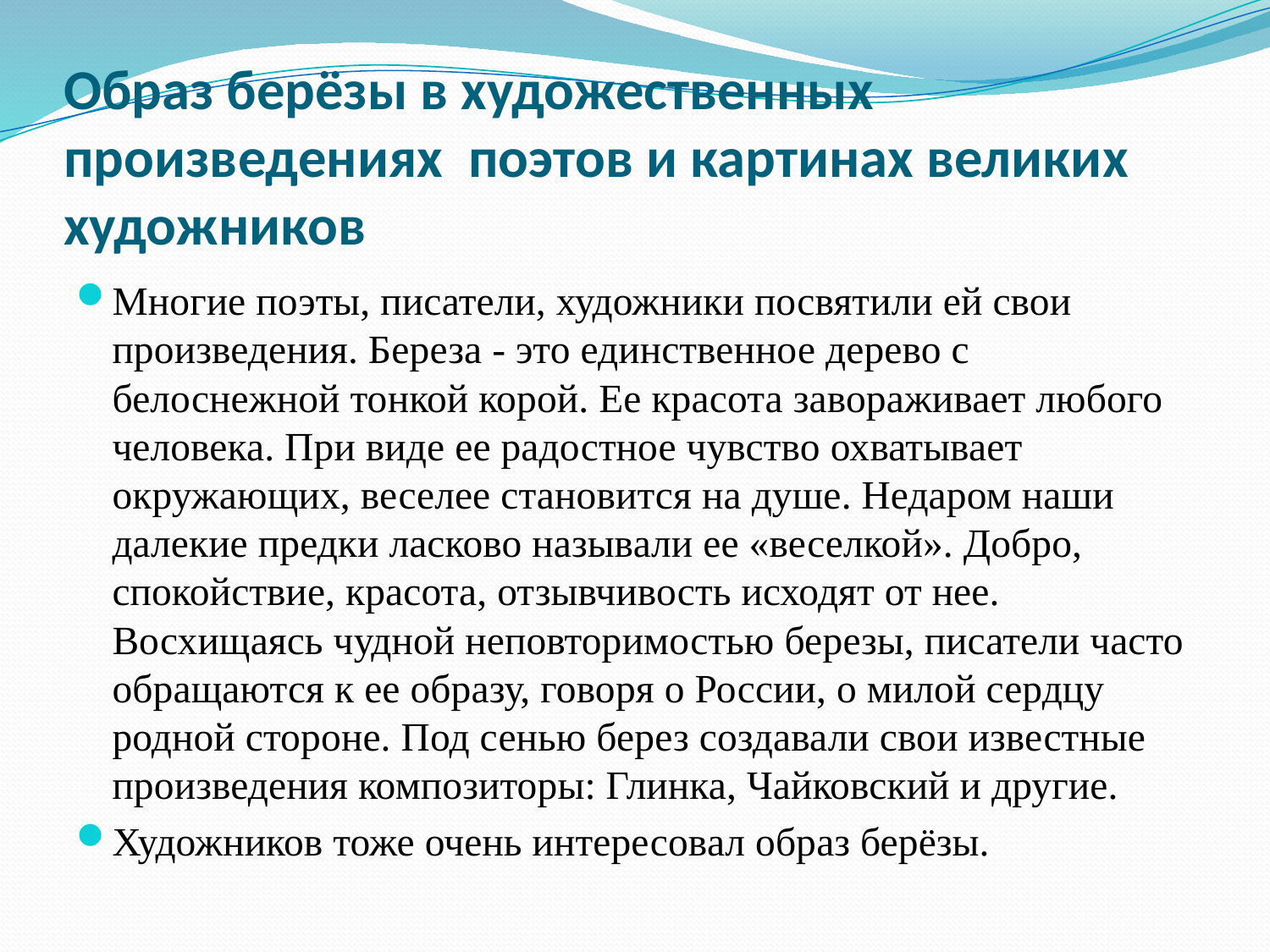

# Образ берёзы в художественных произведениях  поэтов и картинах великих художников
Многие поэты, писатели, художники посвятили ей свои произведения. Береза - это единственное дерево с белоснежной тонкой корой. Ее красота завораживает любого человека. При виде ее радостное чувство охватывает окружающих, веселее становится на душе. Недаром наши далекие предки ласково называли ее «веселкой». Добро, спокойствие, красота, отзывчивость исходят от нее. Восхищаясь чудной неповторимостью березы, писатели часто обращаются к ее образу, говоря о России, о милой сердцу родной стороне. Под сенью берез создавали свои известные произведения композиторы: Глинка, Чайковский и другие.
Художников тоже очень интересовал образ берёзы.